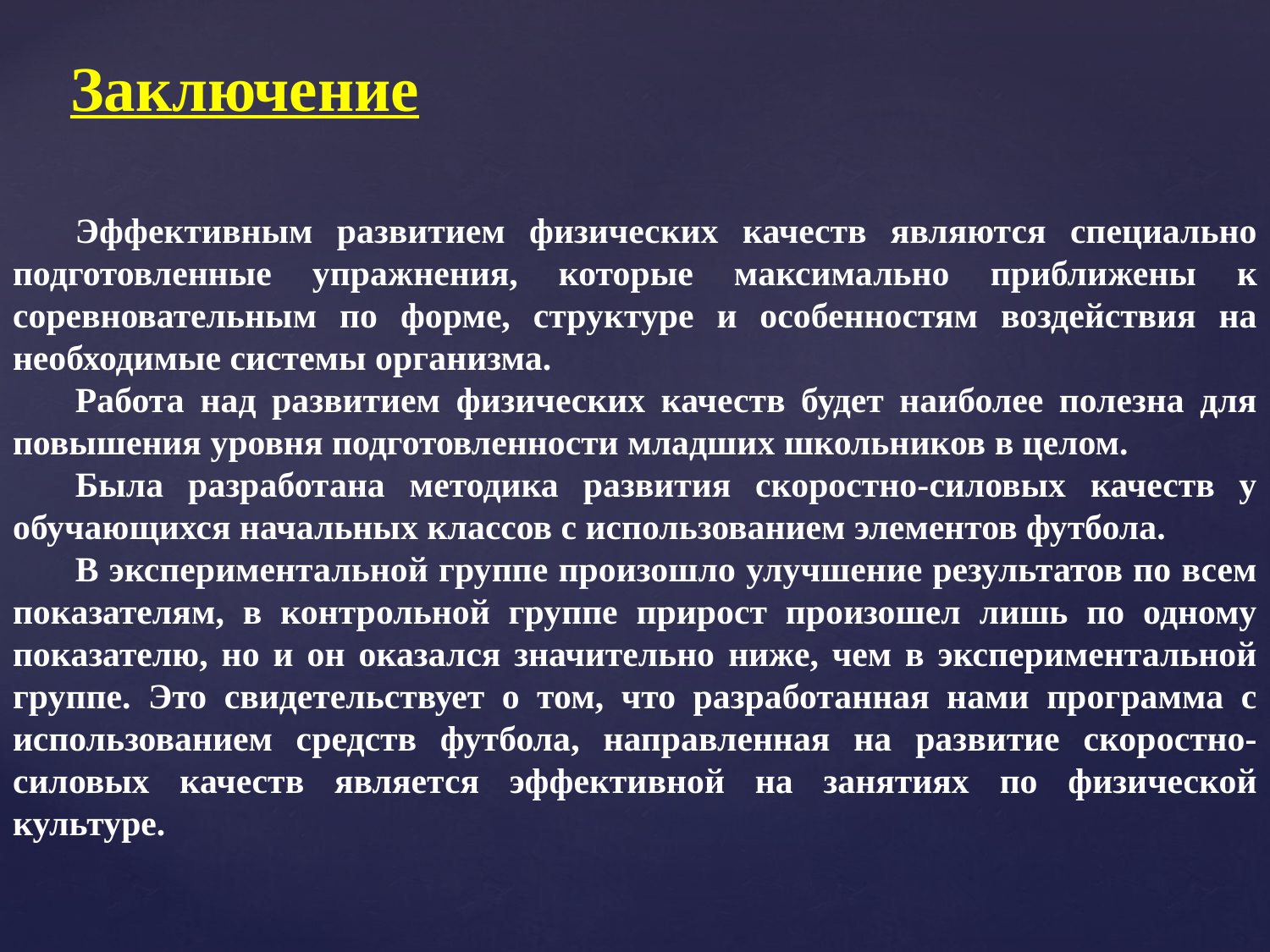

Заключение

Эффективным развитием физических качеств являются специально подготовленные упражнения, которые максимально приближены к соревновательным по форме, структуре и особенностям воздействия на необходимые системы организма.
Работа над развитием физических качеств будет наиболее полезна для повышения уровня подготовленности младших школьников в целом.
Была разработана методика развития скоростно-силовых качеств у обучающихся начальных классов с использованием элементов футбола.
В экспериментальной группе произошло улучшение результатов по всем показателям, в контрольной группе прирост произошел лишь по одному показателю, но и он оказался значительно ниже, чем в экспериментальной группе. Это свидетельствует о том, что разработанная нами программа с использованием средств футбола, направленная на развитие скоростно-силовых качеств является эффективной на занятиях по физической культуре.